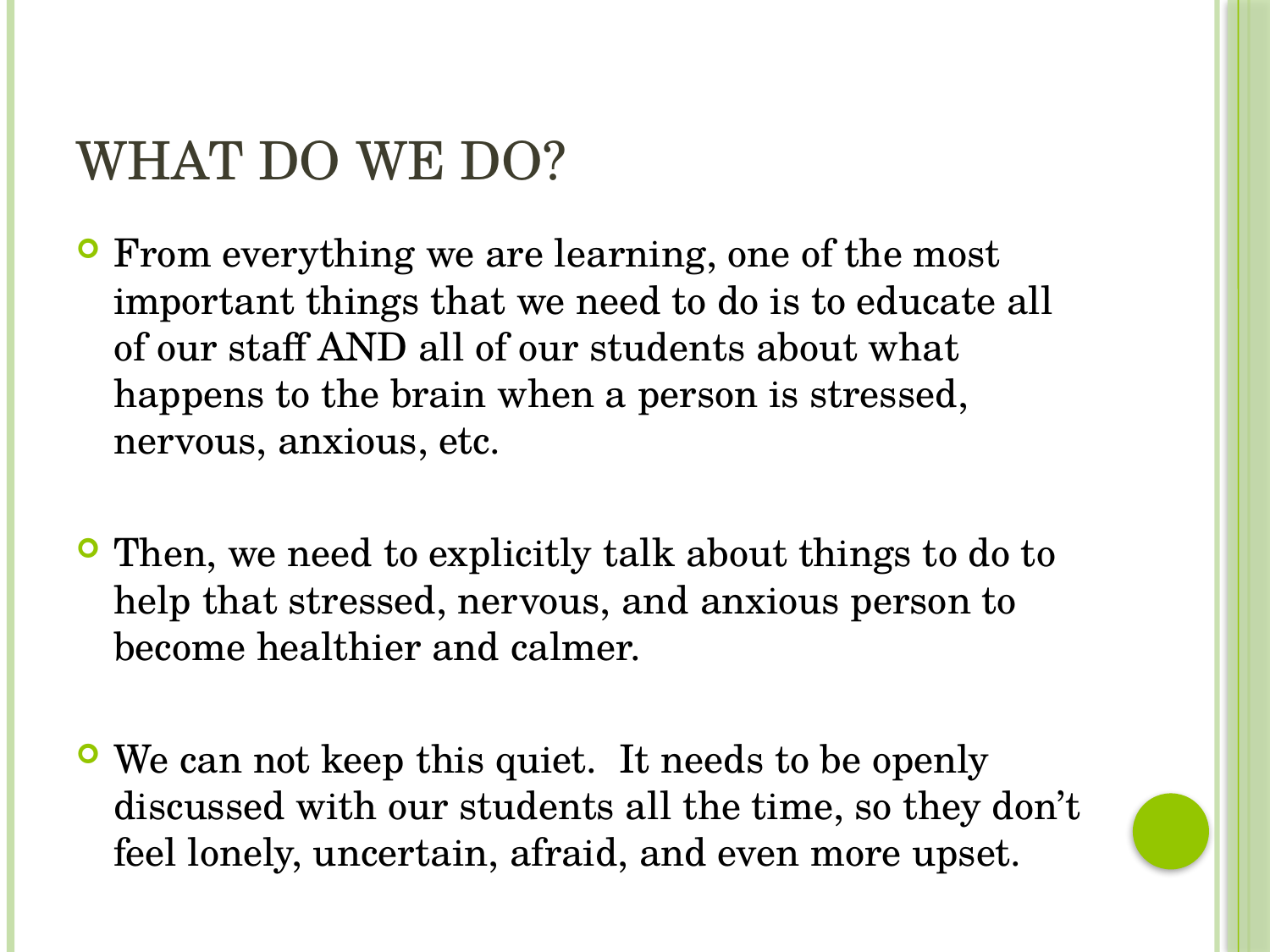

# What Do We Do?
From everything we are learning, one of the most important things that we need to do is to educate all of our staff AND all of our students about what happens to the brain when a person is stressed, nervous, anxious, etc.

Then, we need to explicitly talk about things to do to help that stressed, nervous, and anxious person to become healthier and calmer.

We can not keep this quiet.  It needs to be openly discussed with our students all the time, so they don’t feel lonely, uncertain, afraid, and even more upset.